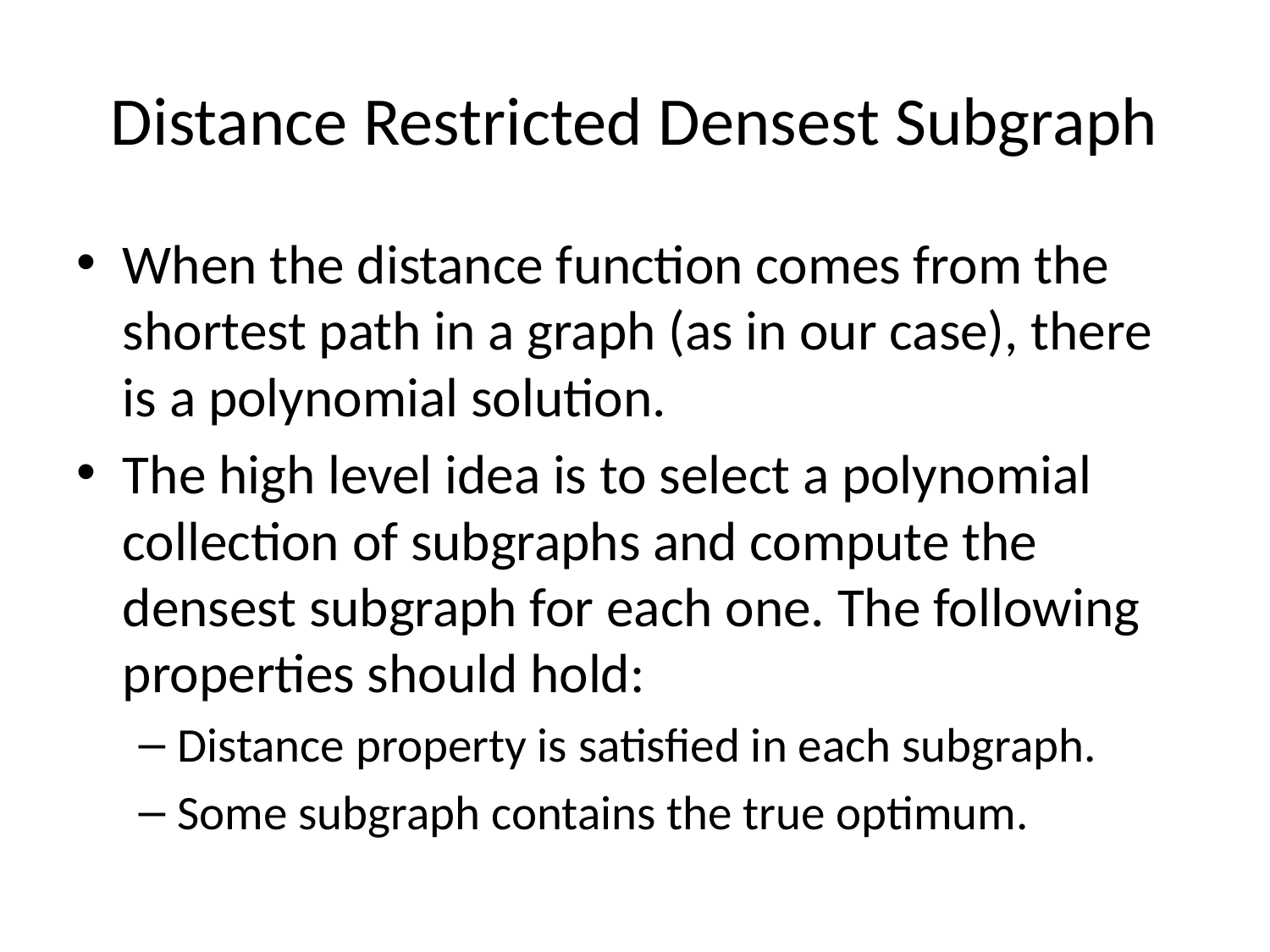

# Distance Restricted Densest Subgraph
When the distance function comes from the shortest path in a graph (as in our case), there is a polynomial solution.
The high level idea is to select a polynomial collection of subgraphs and compute the densest subgraph for each one. The following properties should hold:
Distance property is satisfied in each subgraph.
Some subgraph contains the true optimum.